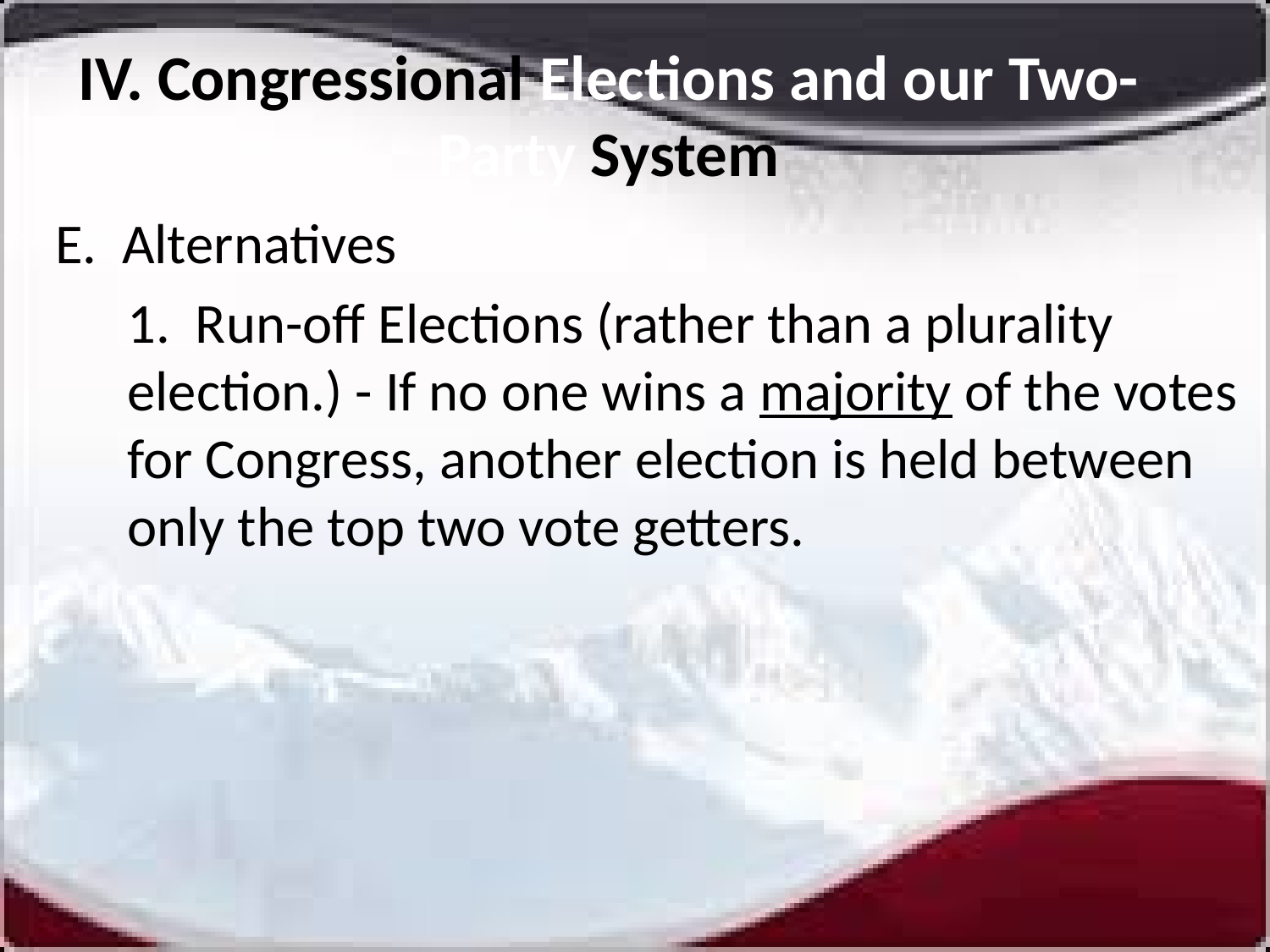

# IV. Congressional Elections and our Two-Party System
E.  Alternatives
1.  Run-off Elections (rather than a plurality election.) - If no one wins a majority of the votes for Congress, another election is held between only the top two vote getters.